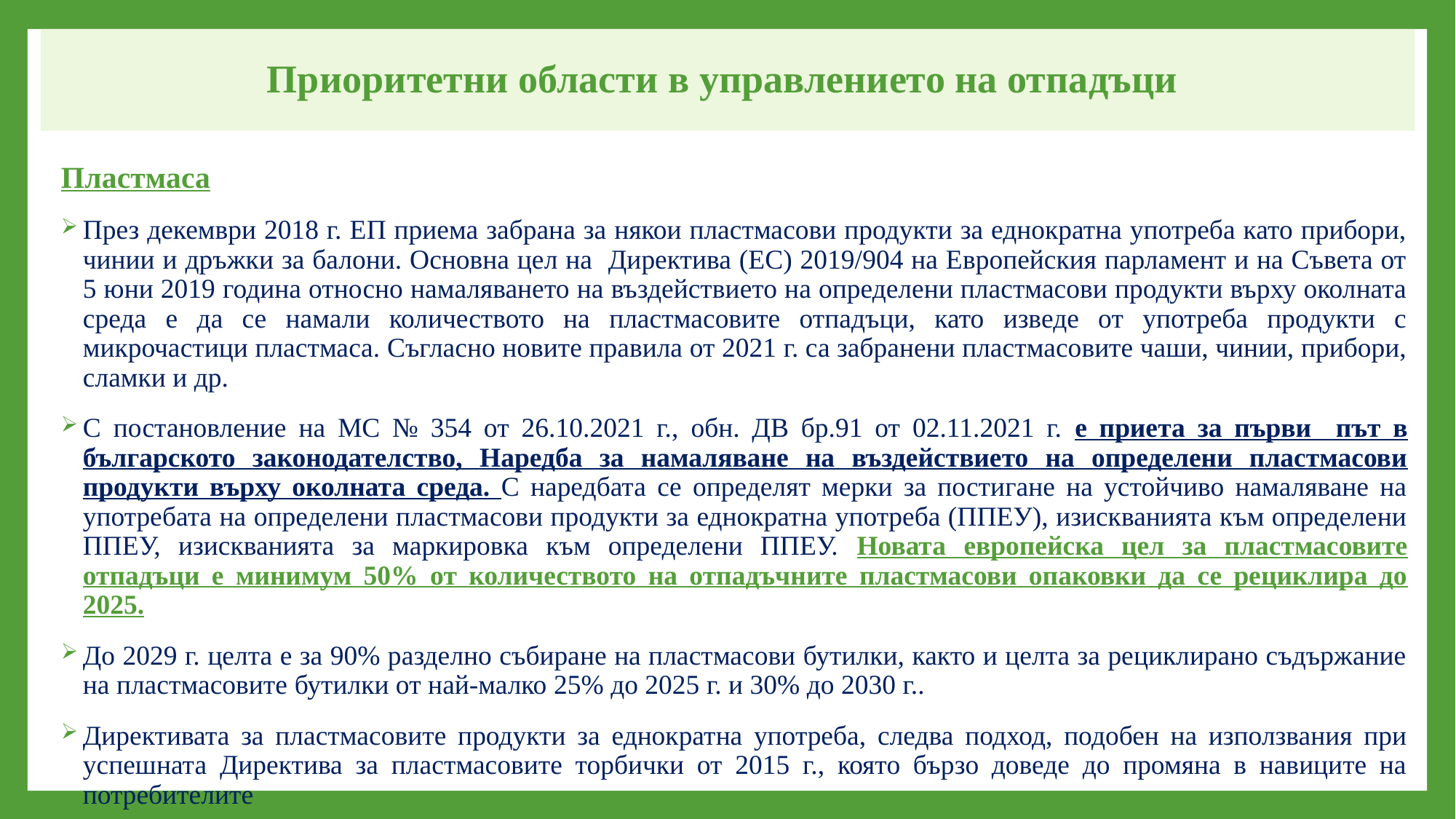

# Приоритетни области в управлението на отпадъци
Пластмаса
През декември 2018 г. ЕП приема забрана за някои пластмасови продукти за еднократна употреба като прибори, чинии и дръжки за балони. Основна цел на  Директива (ЕС) 2019/904 на Европейския парламент и на Съвета от 5 юни 2019 година относно намаляването на въздействието на определени пластмасови продукти върху околната среда е да се намали количеството на пластмасовите отпадъци, като изведе от употреба продукти с микрочастици пластмаса. Съгласно новите правила от 2021 г. са забранени пластмасовите чаши, чинии, прибори, сламки и др.
С постановление на МС № 354 от 26.10.2021 г., обн. ДВ бр.91 от 02.11.2021 г. е приета за първи  път в българското законодателство, Наредба за намаляване на въздействието на определени пластмасови продукти върху околната среда. С наредбата се определят мерки за постигане на устойчиво намаляване на употребата на определени пластмасови продукти за еднократна употреба (ППЕУ), изискванията към определени ППЕУ, изискванията за маркировка към определени ППЕУ. Новата европейска цел за пластмасовите отпадъци е минимум 50% от количеството на отпадъчните пластмасови опаковки да се рециклира до 2025.
До 2029 г. целта е за 90% разделно събиране на пластмасови бутилки, както и целта за рециклирано съдържание на пластмасовите бутилки от най-малко 25% до 2025 г. и 30% до 2030 г..
Директивата за пластмасовите продукти за еднократна употреба, следва подход, подобен на използвания при успешната Директива за пластмасовите торбички от 2015 г., която бързо доведе до промяна в навиците на потребителите